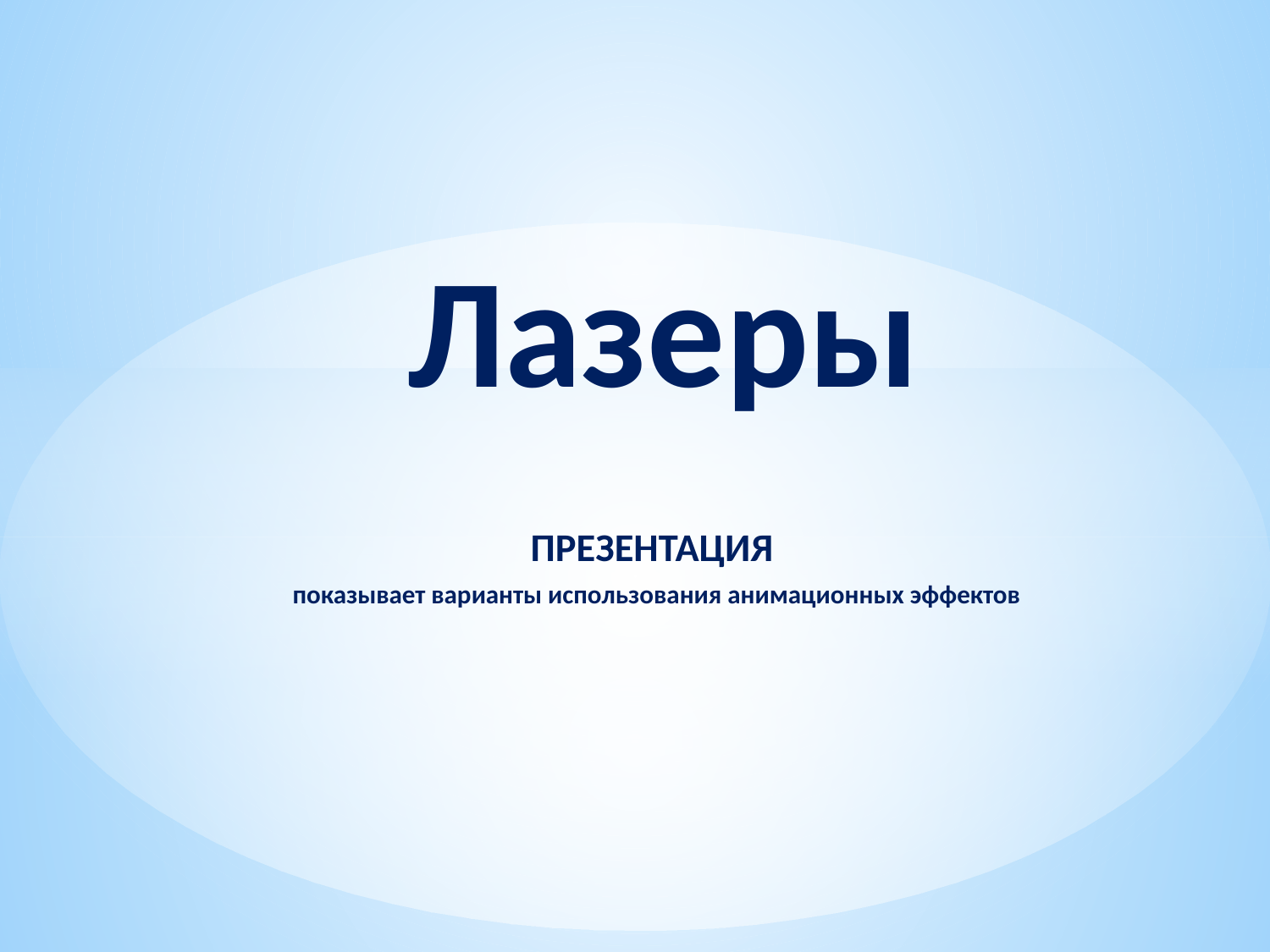

# Лазеры
ПРЕЗЕНТАЦИЯ
показывает варианты использования анимационных эффектов